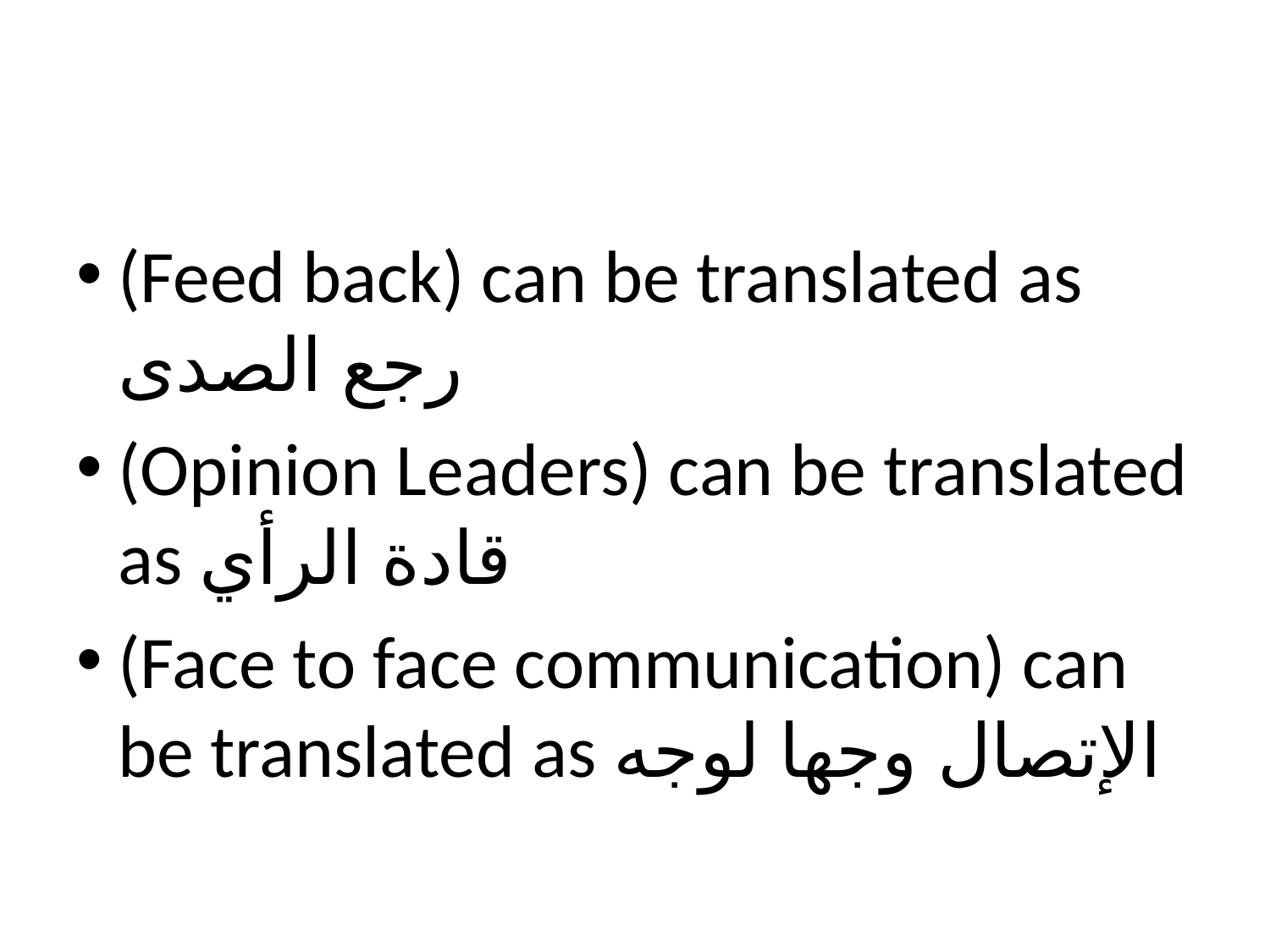

#
(Feed back) can be translated as رجع الصدى
(Opinion Leaders) can be translated as قادة الرأي
(Face to face communication) can be translated as الإتصال وجها لوجه